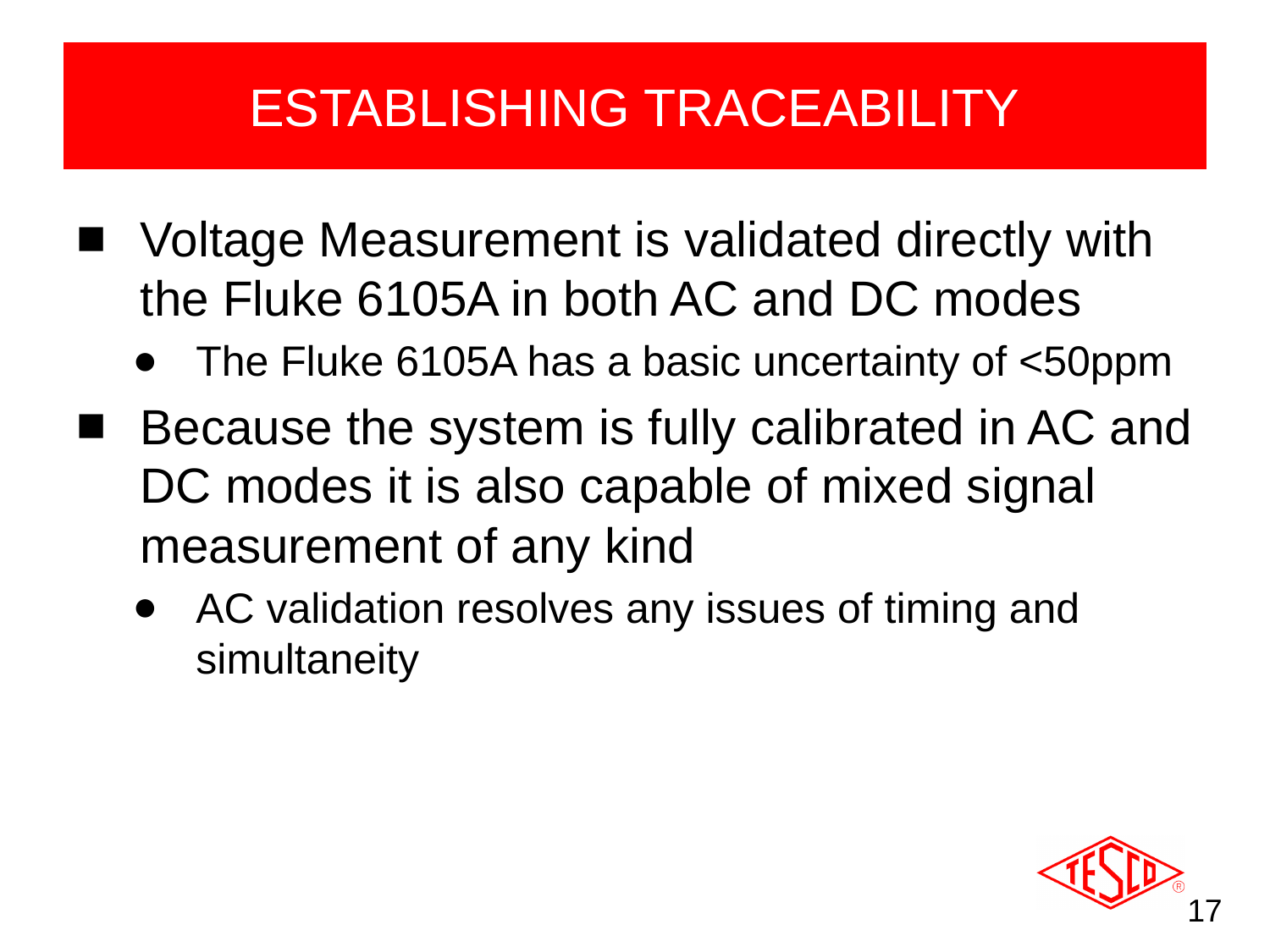

# ESTABLISHING TRACEABILITY
Voltage Measurement is validated directly with the Fluke 6105A in both AC and DC modes
The Fluke 6105A has a basic uncertainty of <50ppm
Because the system is fully calibrated in AC and DC modes it is also capable of mixed signal measurement of any kind
AC validation resolves any issues of timing and simultaneity